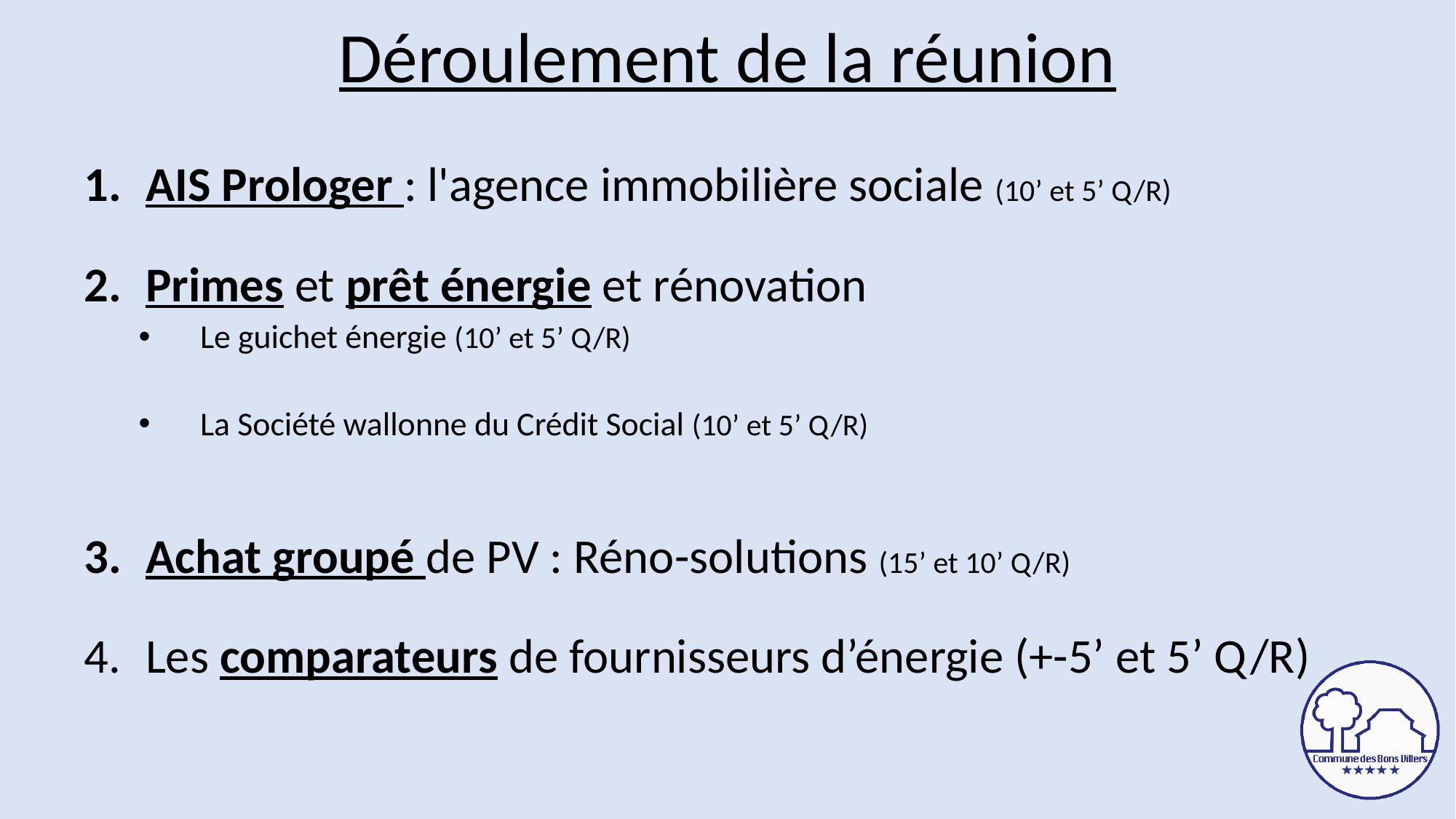

# Déroulement de la réunion

AIS Prologer : l'agence immobilière sociale (10’ et 5’ Q/R)

Primes et prêt énergie et rénovation
Le guichet énergie (10’ et 5’ Q/R)

La Société wallonne du Crédit Social (10’ et 5’ Q/R)

Achat groupé de PV : Réno-solutions (15’ et 10’ Q/R)

Les comparateurs de fournisseurs d’énergie (+-5’ et 5’ Q/R)